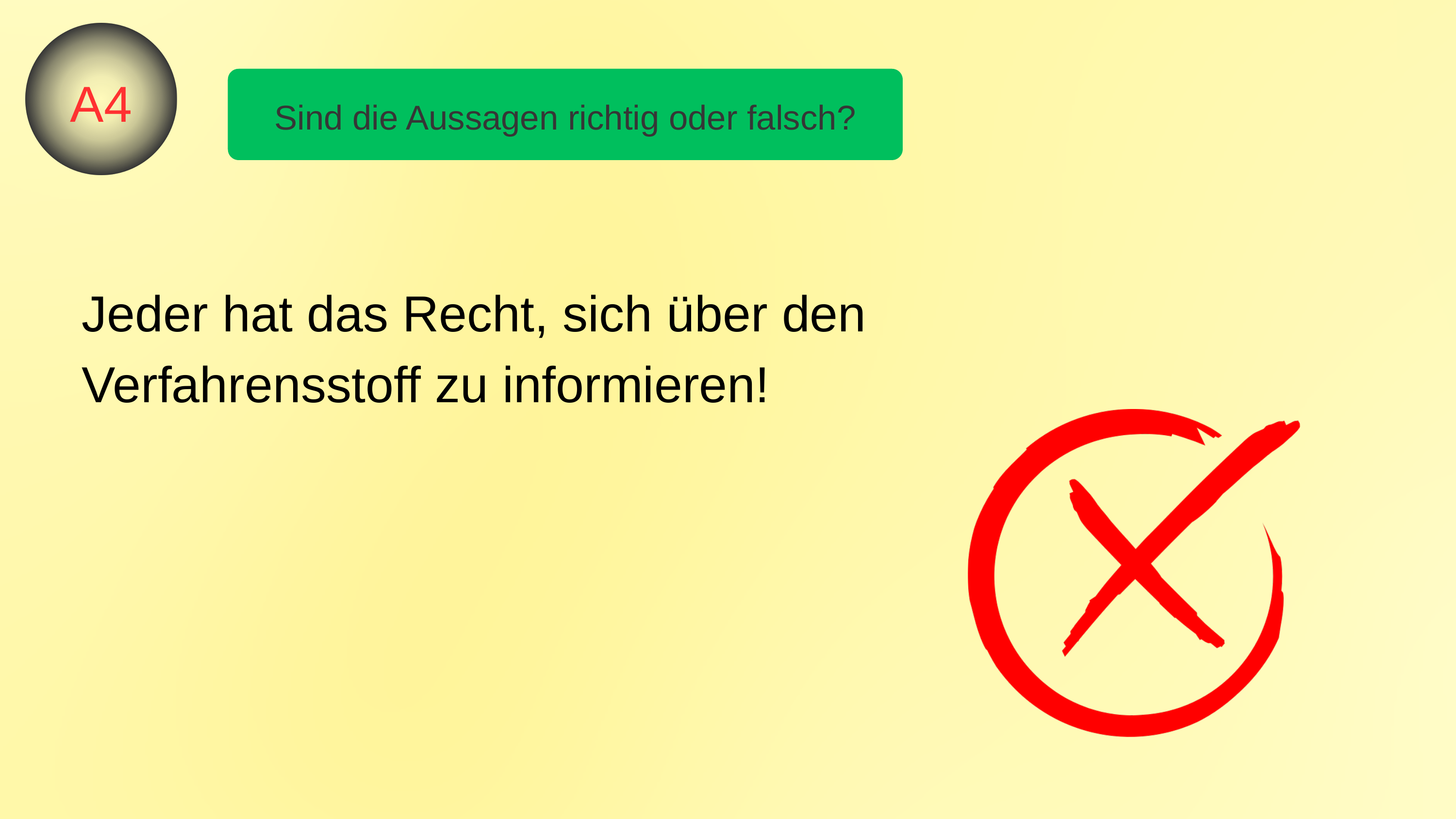

A4

Sind die Aussagen richtig oder falsch?
Jeder hat das Recht, sich über den Verfahrensstoff zu informieren!